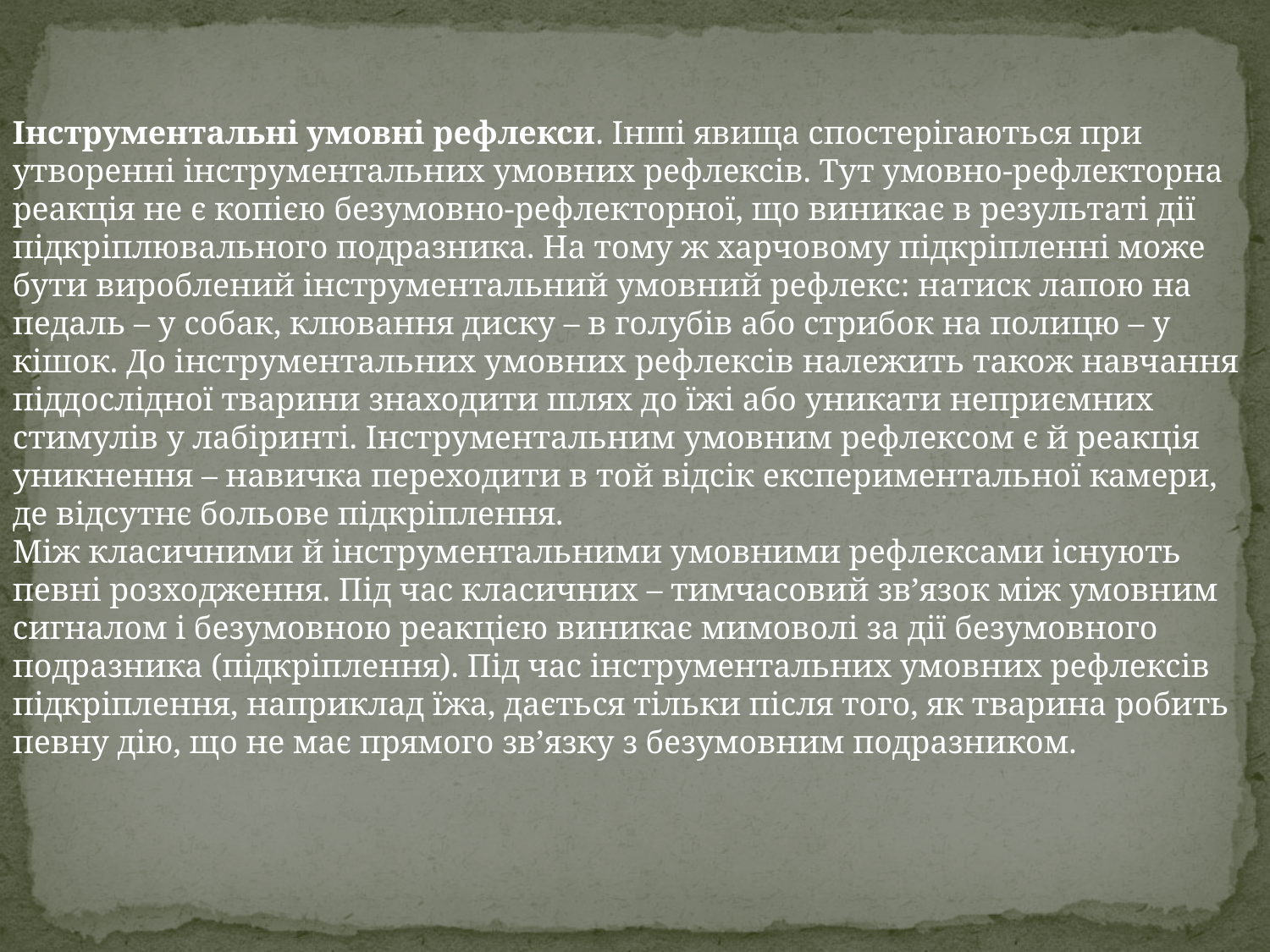

Інструментальні умовні рефлекси. Інші явища спостерігаються при утворенні інструментальних умовних рефлексів. Тут умовно-рефлекторна реакція не є копією безумовно-рефлекторної, що виникає в результаті дії підкріплювального подразника. На тому ж харчовому підкріпленні може бути вироблений інструментальний умовний рефлекс: натиск лапою на педаль – у собак, клювання диску – в голубів або стрибок на полицю – у кішок. До інструментальних умовних рефлексів належить також навчання піддослідної тварини знаходити шлях до їжі або уникати неприємних стимулів у лабіринті. Інструментальним умовним рефлексом є й реакція уникнення – навичка переходити в той відсік експериментальної камери, де відсутнє больове підкріплення.
Між класичними й інструментальними умовними рефлексами існують певні розходження. Під час класичних – тимчасовий зв’язок між умовним сигналом і безумовною реакцією виникає мимоволі за дії безумовного подразника (підкріплення). Під час інструментальних умовних рефлексів підкріплення, наприклад їжа, дається тільки після того, як тварина робить певну дію, що не має прямого зв’язку з безумовним подразником.